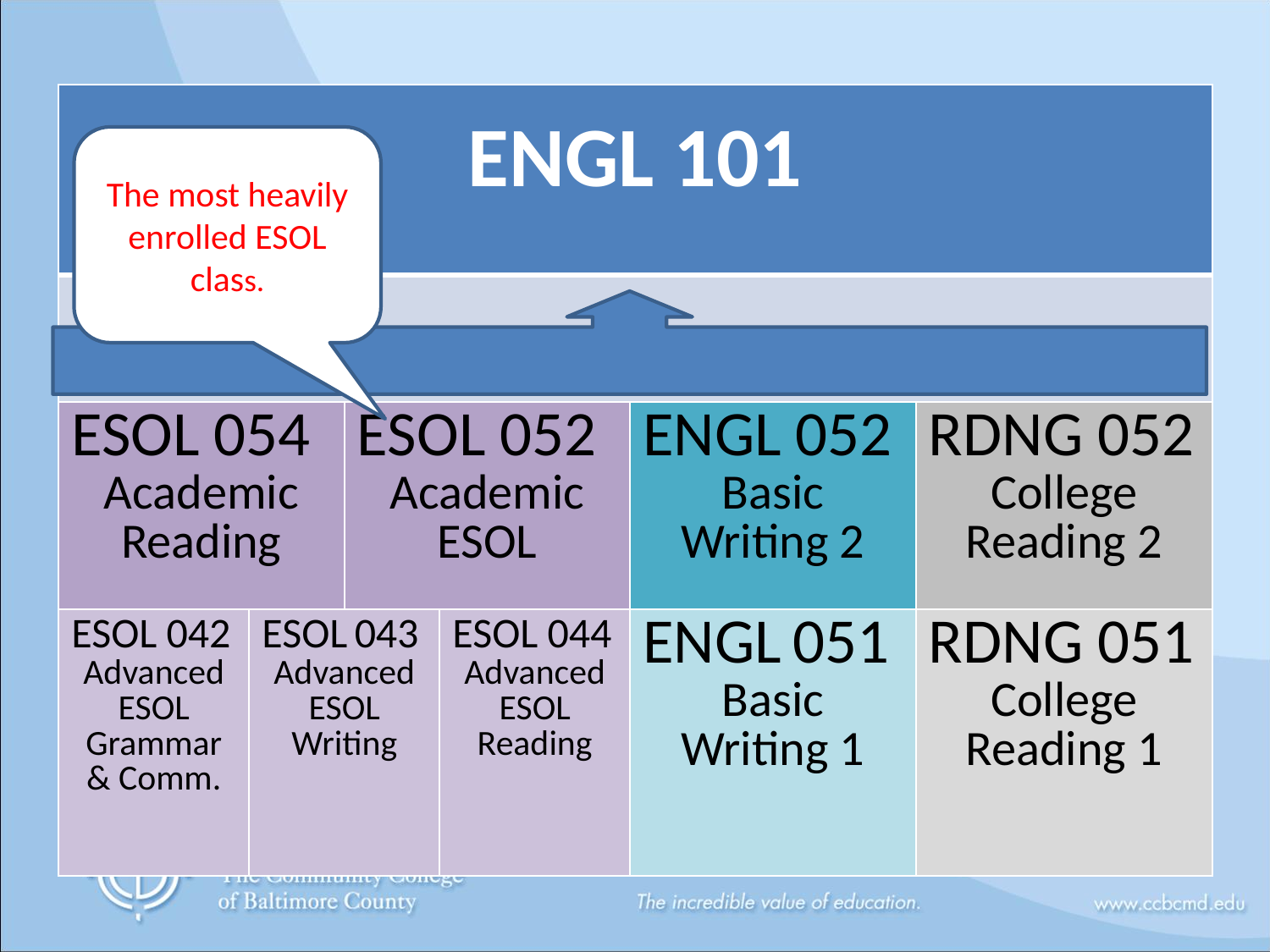

| ENGL 101 |  |  |  |  |  |
| --- | --- | --- | --- | --- | --- |
|  |  |  |  |  |  |
| ESOL 054 Academic Reading |  | ESOL 052 Academic ESOL |  | ENGL 052 Basic Writing 2 | RDNG 052 College Reading 2 |
| ESOL 042 Advanced ESOL Grammar & Comm. | ESOL 043 Advanced ESOL Writing |  | ESOL 044 Advanced ESOL Reading | ENGL 051 Basic Writing 1 | RDNG 051 College Reading 1 |
The most heavily enrolled ESOL class.